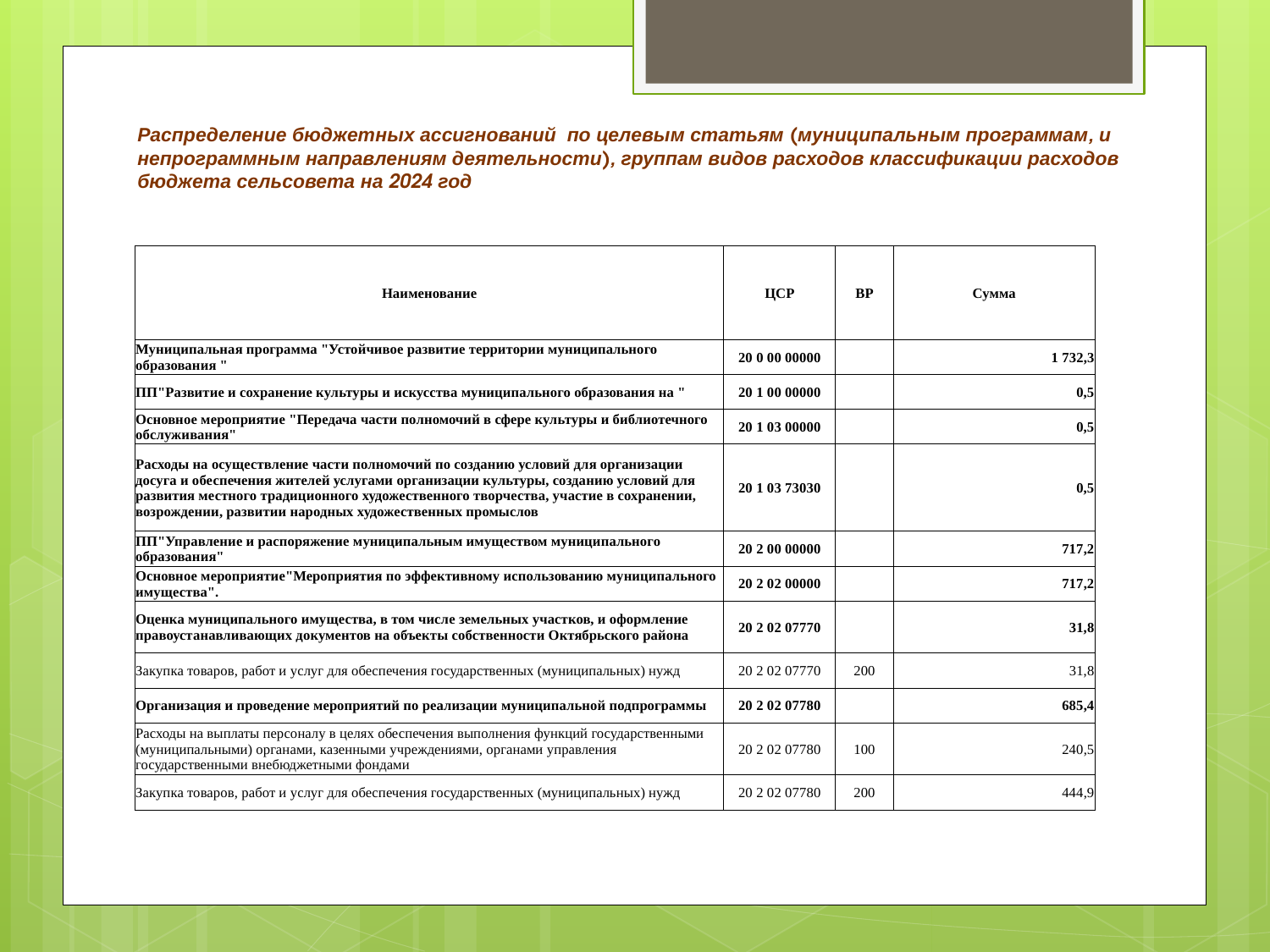

Распределение бюджетных ассигнований  по целевым статьям (муниципальным программам, и непрограммным направлениям деятельности), группам видов расходов классификации расходов  бюджета сельсовета на 2024 год
| Наименование | ЦСР | ВР | Сумма |
| --- | --- | --- | --- |
| Муниципальная программа "Устойчивое развитие территории муниципального образования " | 20 0 00 00000 |  | 1 732,3 |
| ПП"Развитие и сохранение культуры и искусства муниципального образования на " | 20 1 00 00000 |  | 0,5 |
| Основное мероприятие "Передача части полномочий в сфере культуры и библиотечного обслуживания" | 20 1 03 00000 |  | 0,5 |
| Расходы на осуществление части полномочий по созданию условий для организации досуга и обеспечения жителей услугами организации культуры, созданию условий для развития местного традиционного художественного творчества, участие в сохранении, возрождении, развитии народных художественных промыслов | 20 1 03 73030 |  | 0,5 |
| ПП"Управление и распоряжение муниципальным имуществом муниципального образования" | 20 2 00 00000 |  | 717,2 |
| Основное мероприятие"Мероприятия по эффективному использованию муниципального имущества". | 20 2 02 00000 |  | 717,2 |
| Оценка муниципального имущества, в том числе земельных участков, и оформление правоустанавливающих документов на объекты собственности Октябрьского района | 20 2 02 07770 |  | 31,8 |
| Закупка товаров, работ и услуг для обеспечения государственных (муниципальных) нужд | 20 2 02 07770 | 200 | 31,8 |
| Организация и проведение мероприятий по реализации муниципальной подпрограммы | 20 2 02 07780 |  | 685,4 |
| Расходы на выплаты персоналу в целях обеспечения выполнения функций государственными (муниципальными) органами, казенными учреждениями, органами управления государственными внебюджетными фондами | 20 2 02 07780 | 100 | 240,5 |
| Закупка товаров, работ и услуг для обеспечения государственных (муниципальных) нужд | 20 2 02 07780 | 200 | 444,9 |